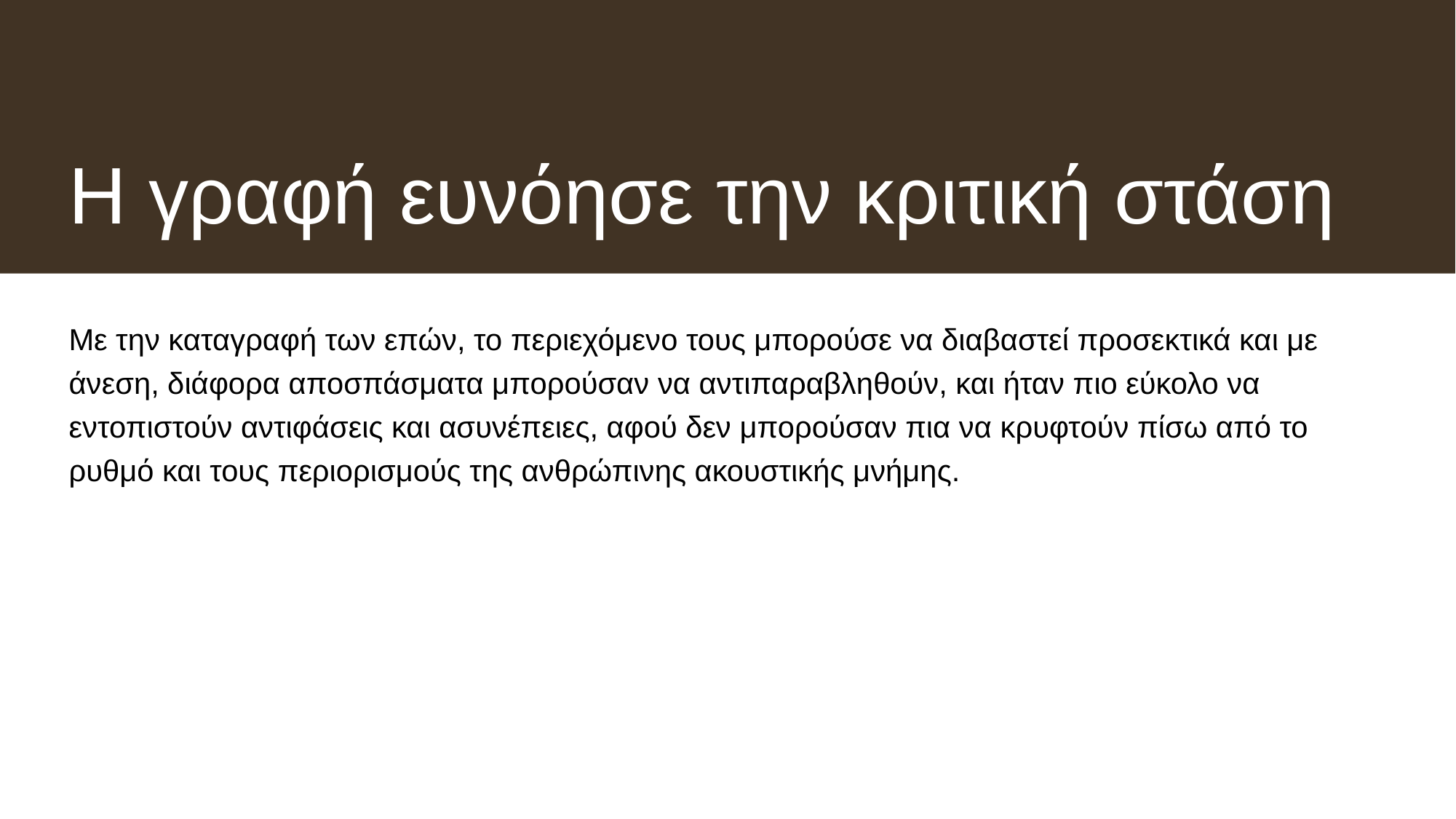

# Η γραφή ευνόησε την κριτική στάση
Με την καταγραφή των επών, το περιεχόμενο τους μπορούσε να διαβαστεί προσεκτικά και με άνεση, διάφορα αποσπάσματα μπορούσαν να αντιπαραβληθούν, και ήταν πιο εύκολο να εντοπιστούν αντιφάσεις και ασυνέπειες, αφού δεν μπορούσαν πια να κρυφτούν πίσω από το ρυθμό και τους περιορισμούς της ανθρώπινης ακουστικής μνήμης.